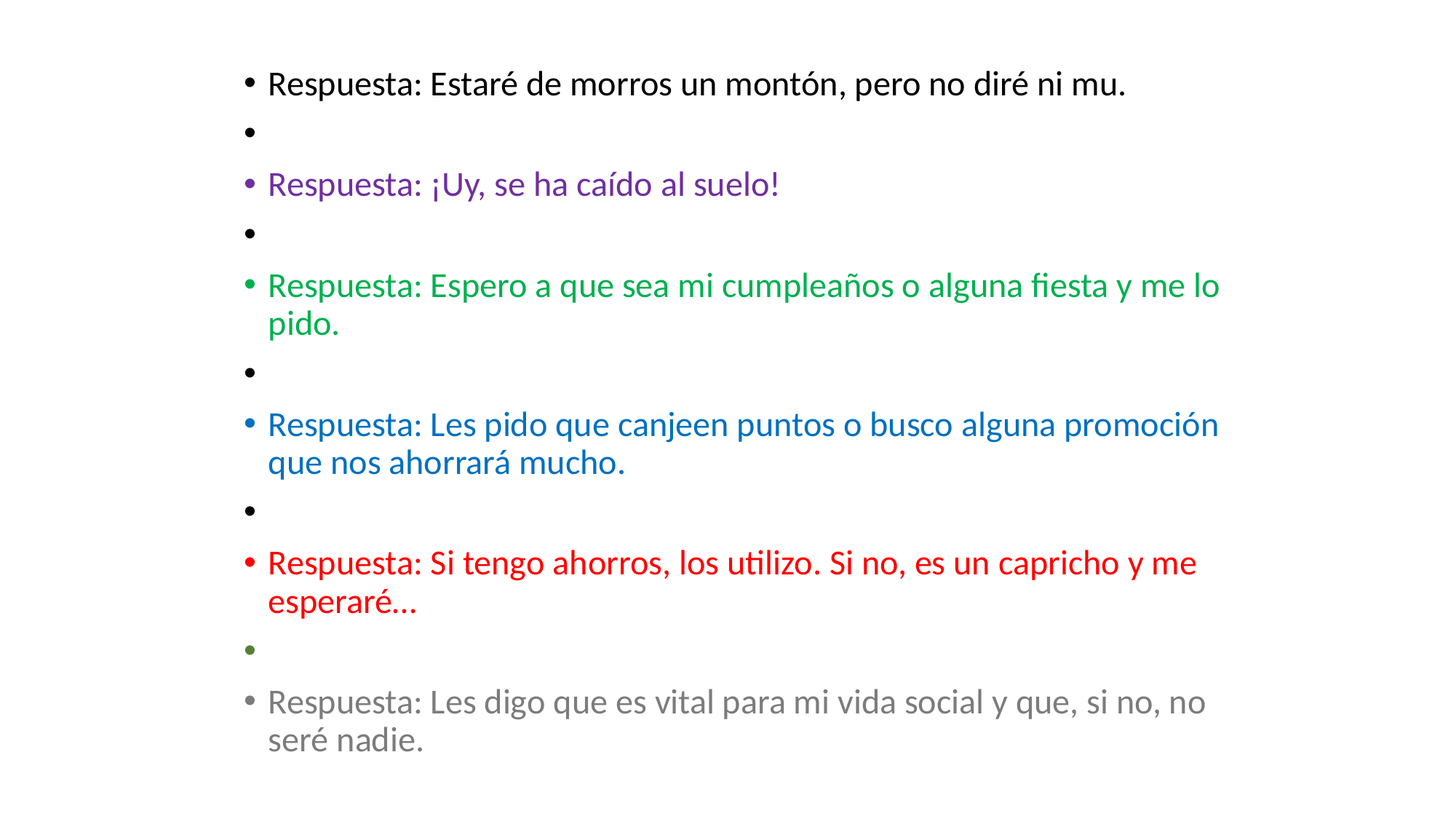

#
Respuesta: Estaré de morros un montón, pero no diré ni mu.

Respuesta: ¡Uy, se ha caído al suelo!

Respuesta: Espero a que sea mi cumpleaños o alguna fiesta y me lo pido.

Respuesta: Les pido que canjeen puntos o busco alguna promoción que nos ahorrará mucho.

Respuesta: Si tengo ahorros, los utilizo. Si no, es un capricho y me esperaré…

Respuesta: Les digo que es vital para mi vida social y que, si no, no seré nadie.